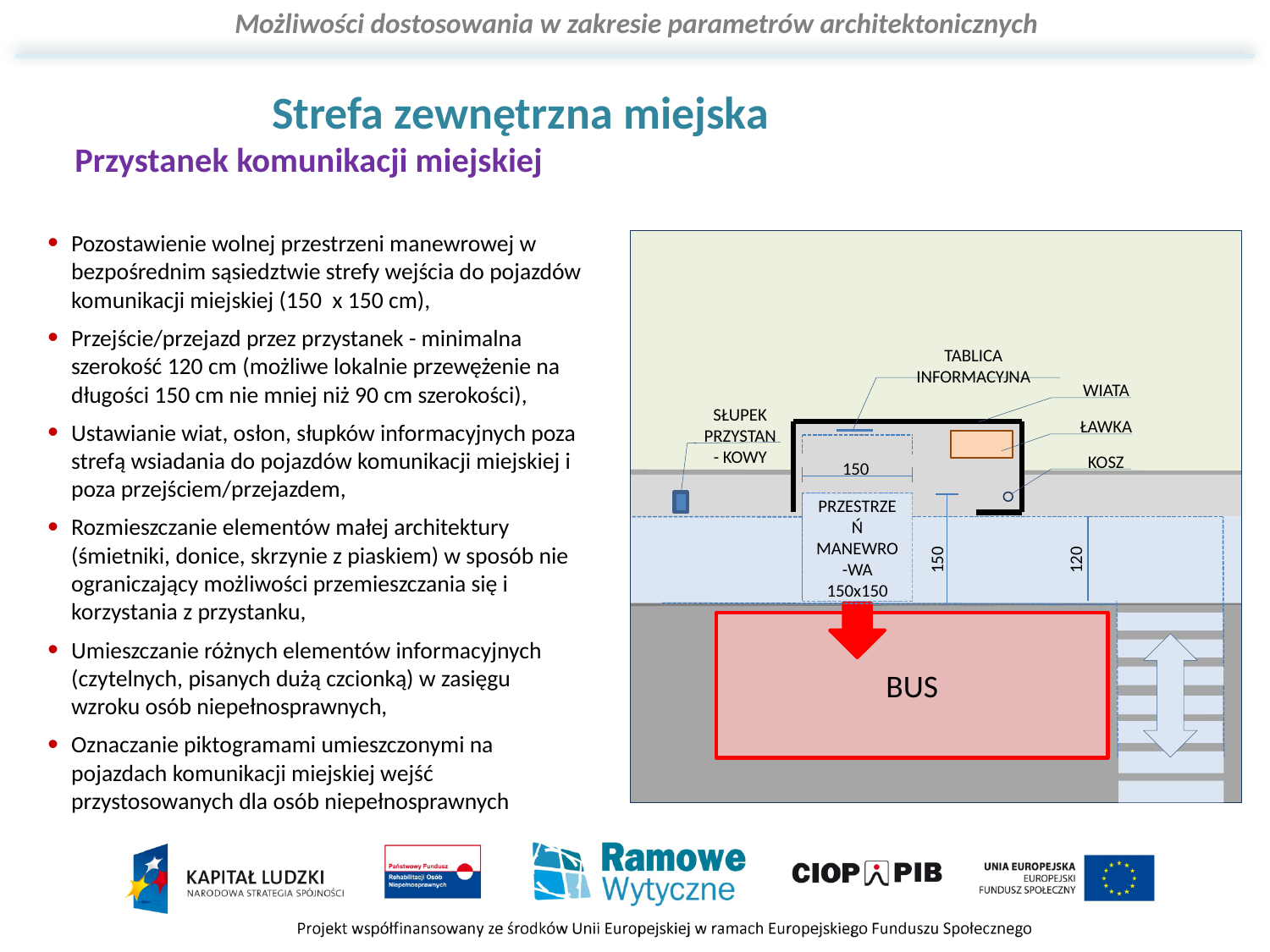

# Strefa zewnętrzna miejska Przystanek komunikacji miejskiej
Pozostawienie wolnej przestrzeni manewrowej w bezpośrednim sąsiedztwie strefy wejścia do pojazdów komunikacji miejskiej (150  x 150 cm),
Przejście/przejazd przez przystanek - minimalna szerokość 120 cm (możliwe lokalnie przewężenie na długości 150 cm nie mniej niż 90 cm szerokości),
Ustawianie wiat, osłon, słupków informacyjnych poza strefą wsiadania do pojazdów komunikacji miejskiej i poza przejściem/przejazdem,
Rozmieszczanie elementów małej architektury (śmietniki, donice, skrzynie z piaskiem) w sposób nie ograniczający możliwości przemieszczania się i korzystania z przystanku,
Umieszczanie różnych elementów informacyjnych (czytelnych, pisanych dużą czcionką) w zasięgu wzroku osób niepełnosprawnych,
Oznaczanie piktogramami umieszczonymi na pojazdach komunikacji miejskiej wejść przystosowanych dla osób niepełnosprawnych

TABLICA INFORMACYJNA
WIATA
ŁAWKA
SŁUPEK PRZYSTAN - KOWY

KOSZ
150

PRZESTRZEŃ MANEWRO-WA 150x150

120
150

BUS